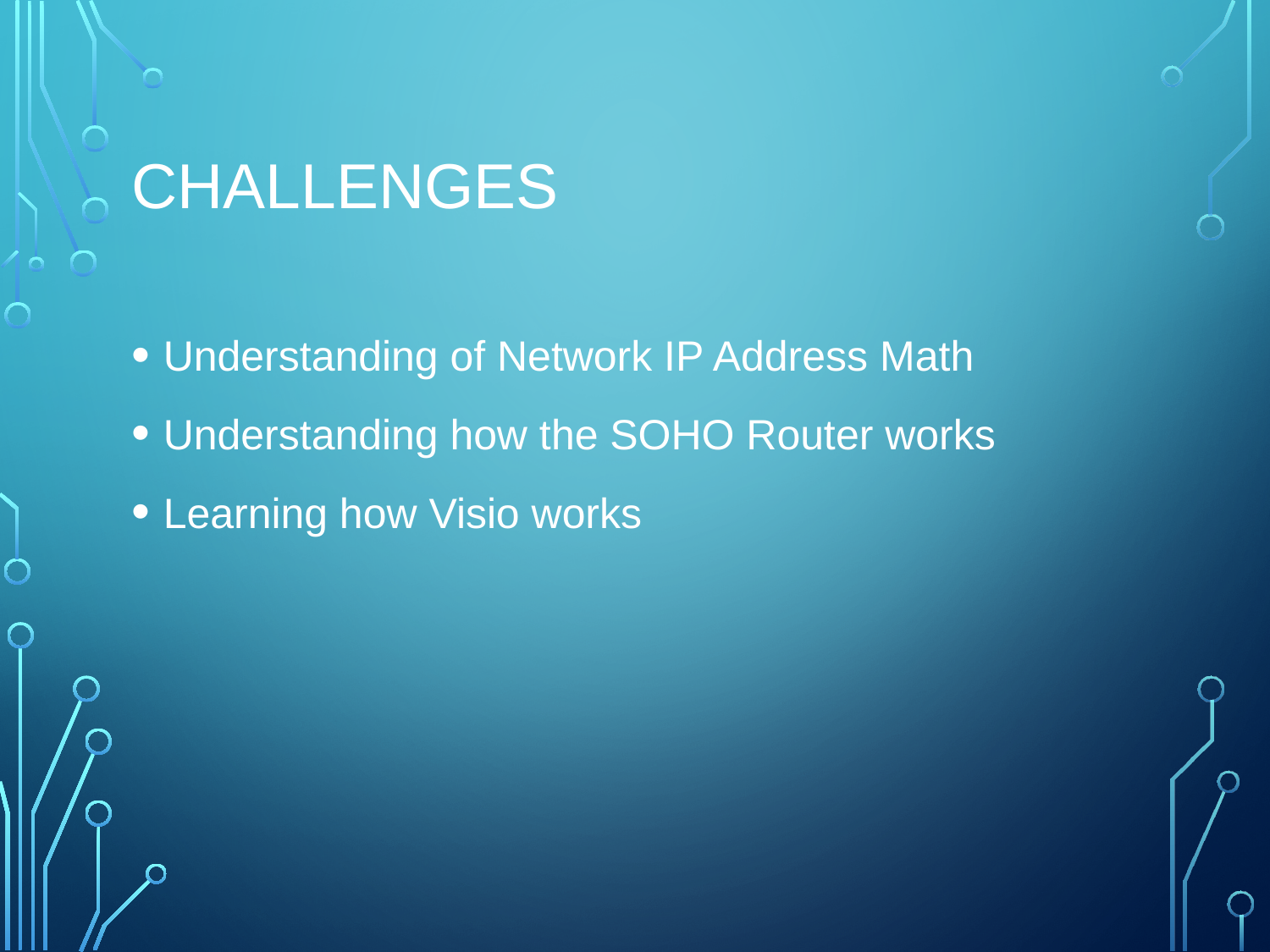

# Challenges
Understanding of Network IP Address Math
Understanding how the SOHO Router works
Learning how Visio works